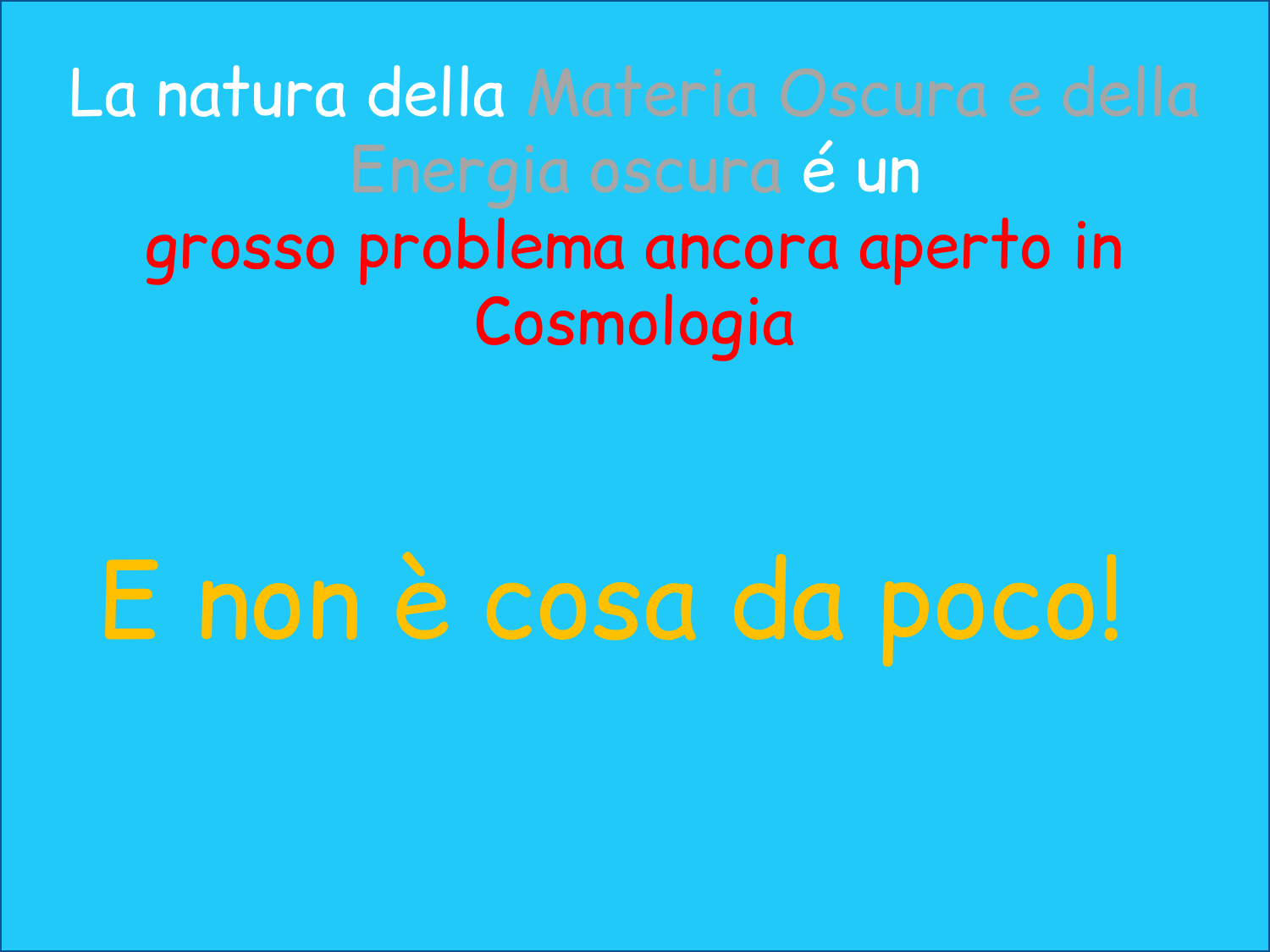

La natura della Materia Oscura e della Energia oscura é un
grosso problema ancora aperto in Cosmologia
E non è cosa da poco!